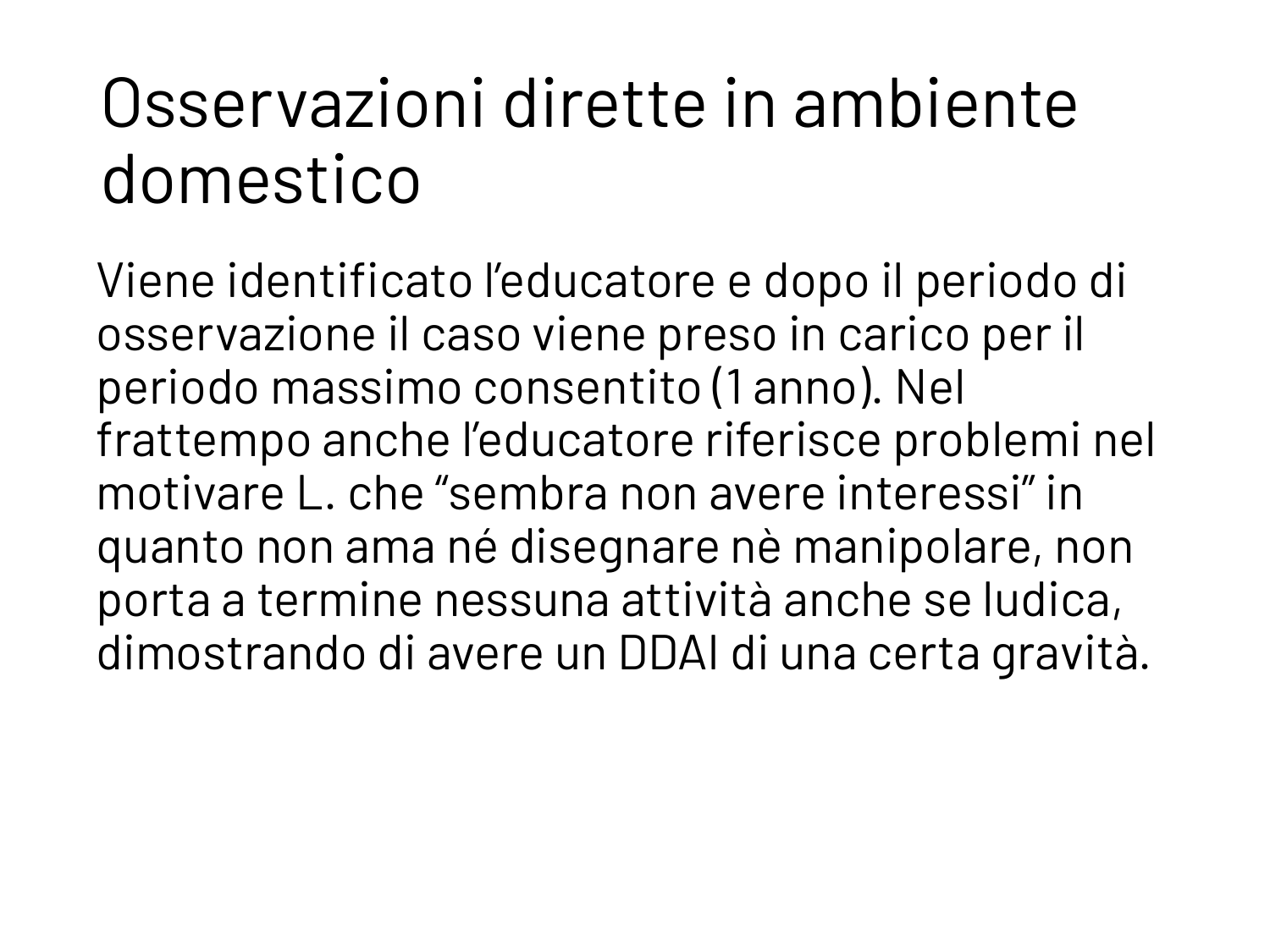

# Osservazioni dirette in ambiente domestico
	Viene identificato l’educatore e dopo il periodo di osservazione il caso viene preso in carico per il periodo massimo consentito (1 anno). Nel frattempo anche l’educatore riferisce problemi nel motivare L. che “sembra non avere interessi” in quanto non ama né disegnare nè manipolare, non porta a termine nessuna attività anche se ludica, dimostrando di avere un DDAI di una certa gravità.